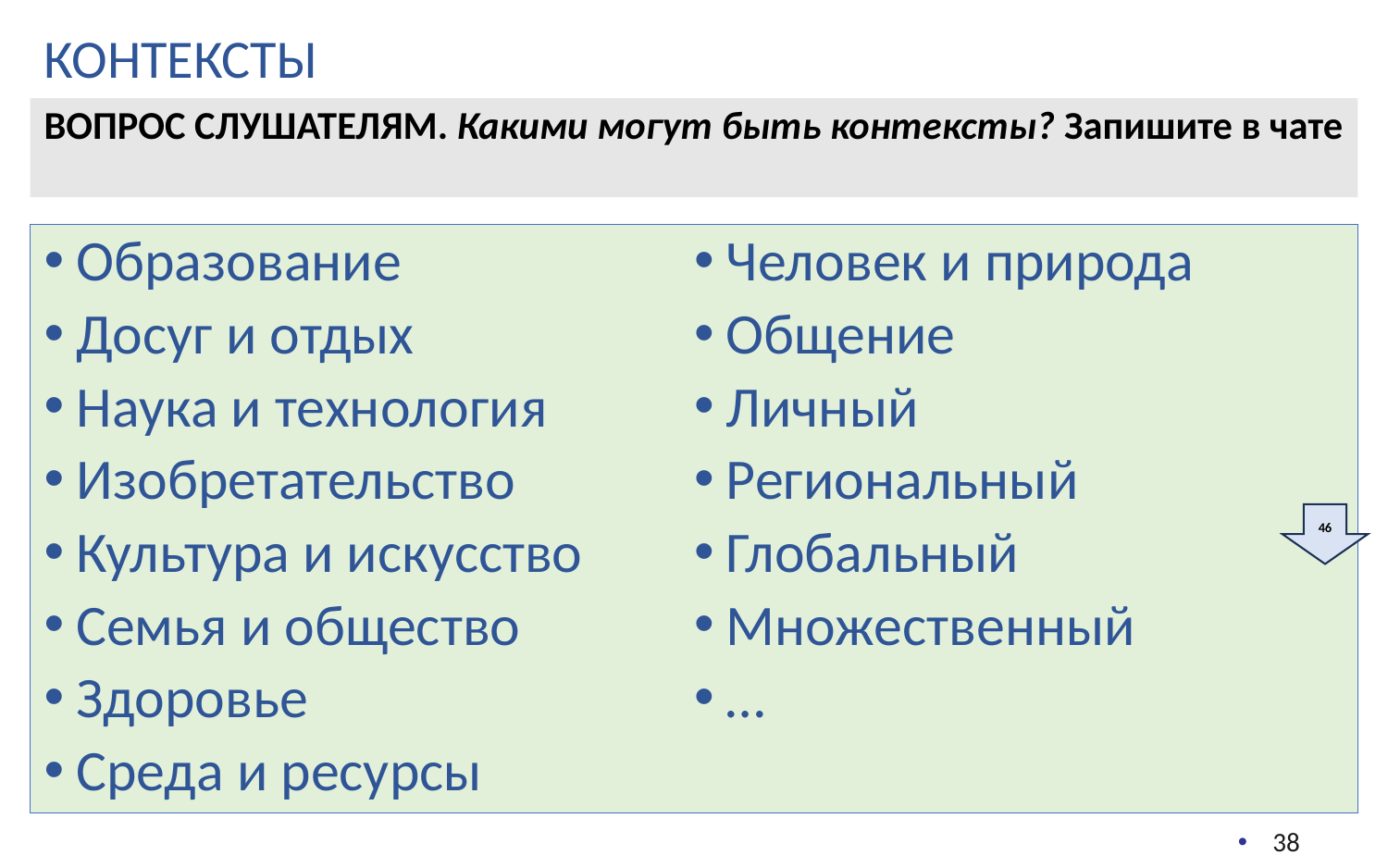

Контексты
Вопрос слушателям. Какими могут быть контексты? Запишите в чате

Образование
Досуг и отдых
Наука и технология
Изобретательство
Культура и искусство
Семья и общество
Здоровье
Среда и ресурсы
Человек и природа
Общение
Личный
Региональный
Глобальный
Множественный
…

БЛОК  ЗАДАНИЙ
46
38